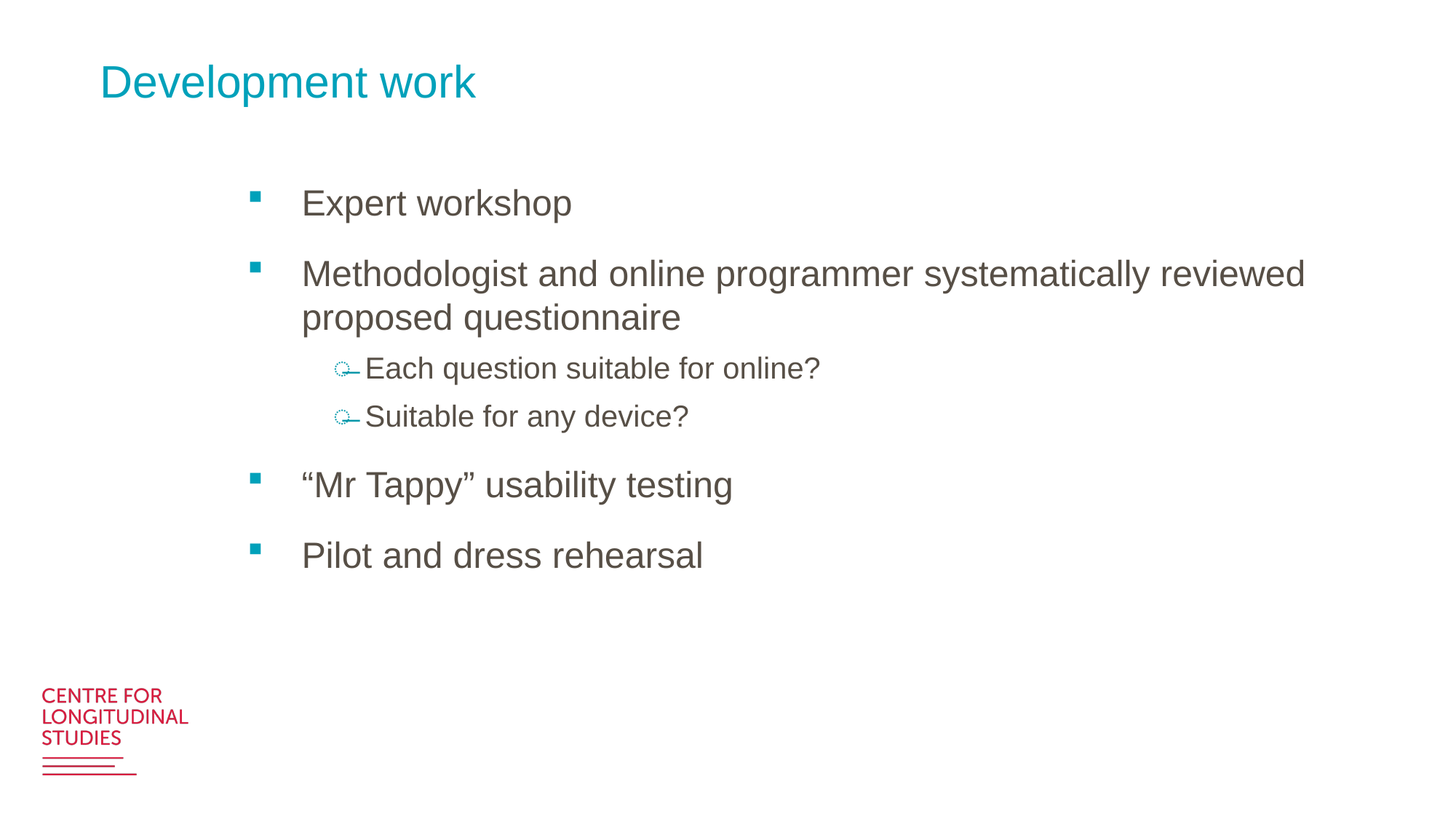

# Development work
Expert workshop
Methodologist and online programmer systematically reviewed proposed questionnaire
Each question suitable for online?
Suitable for any device?
“Mr Tappy” usability testing
Pilot and dress rehearsal